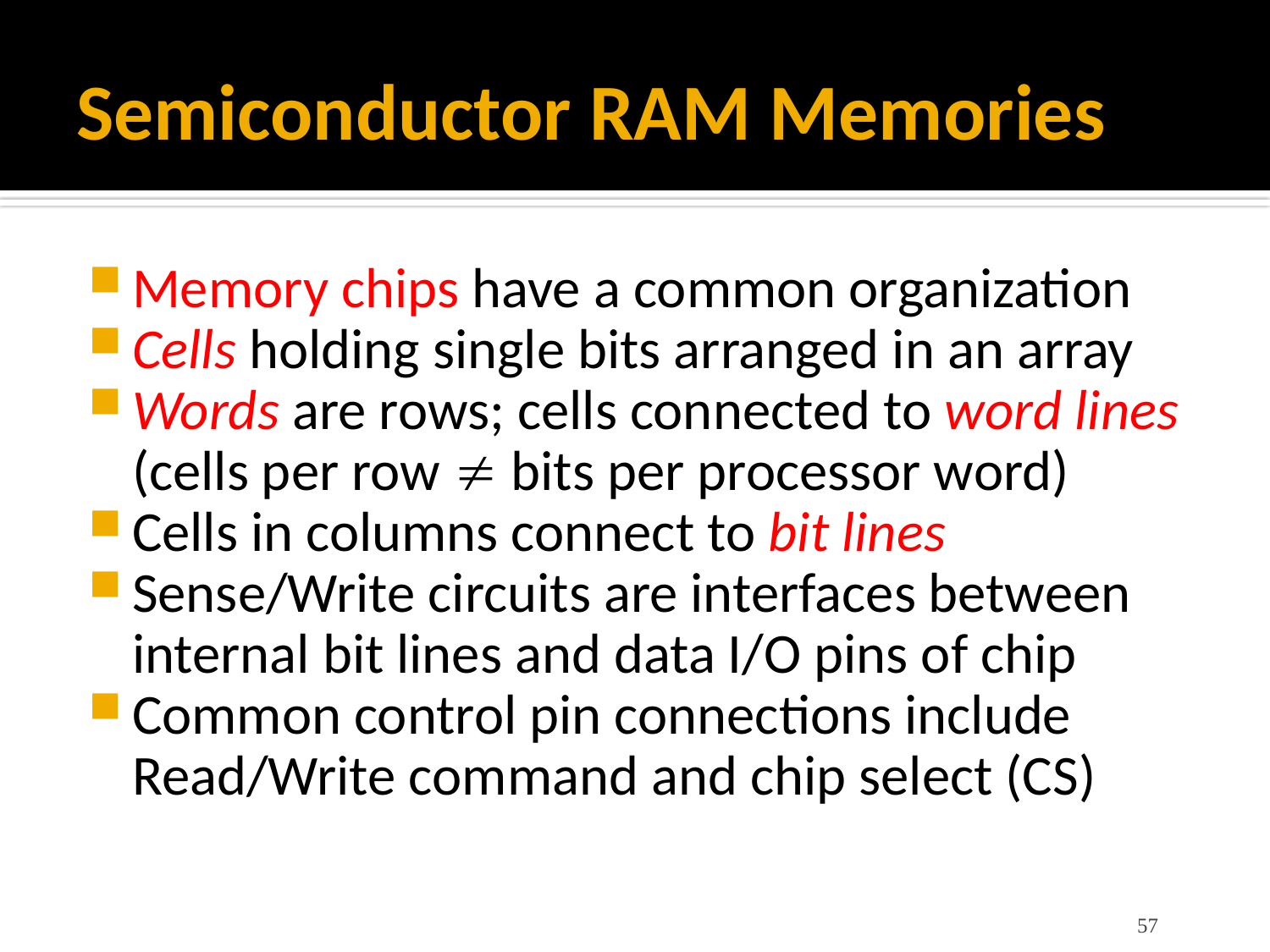

# Semiconductor RAM Memories
Memory chips have a common organization
Cells holding single bits arranged in an array
Words are rows; cells connected to word lines (cells per row ≠ bits per processor word)
Cells in columns connect to bit lines
Sense/Write circuits are interfaces between
internal bit lines and data I/O pins of chip
Common control pin connections include
Read/Write command and chip select (CS)
57